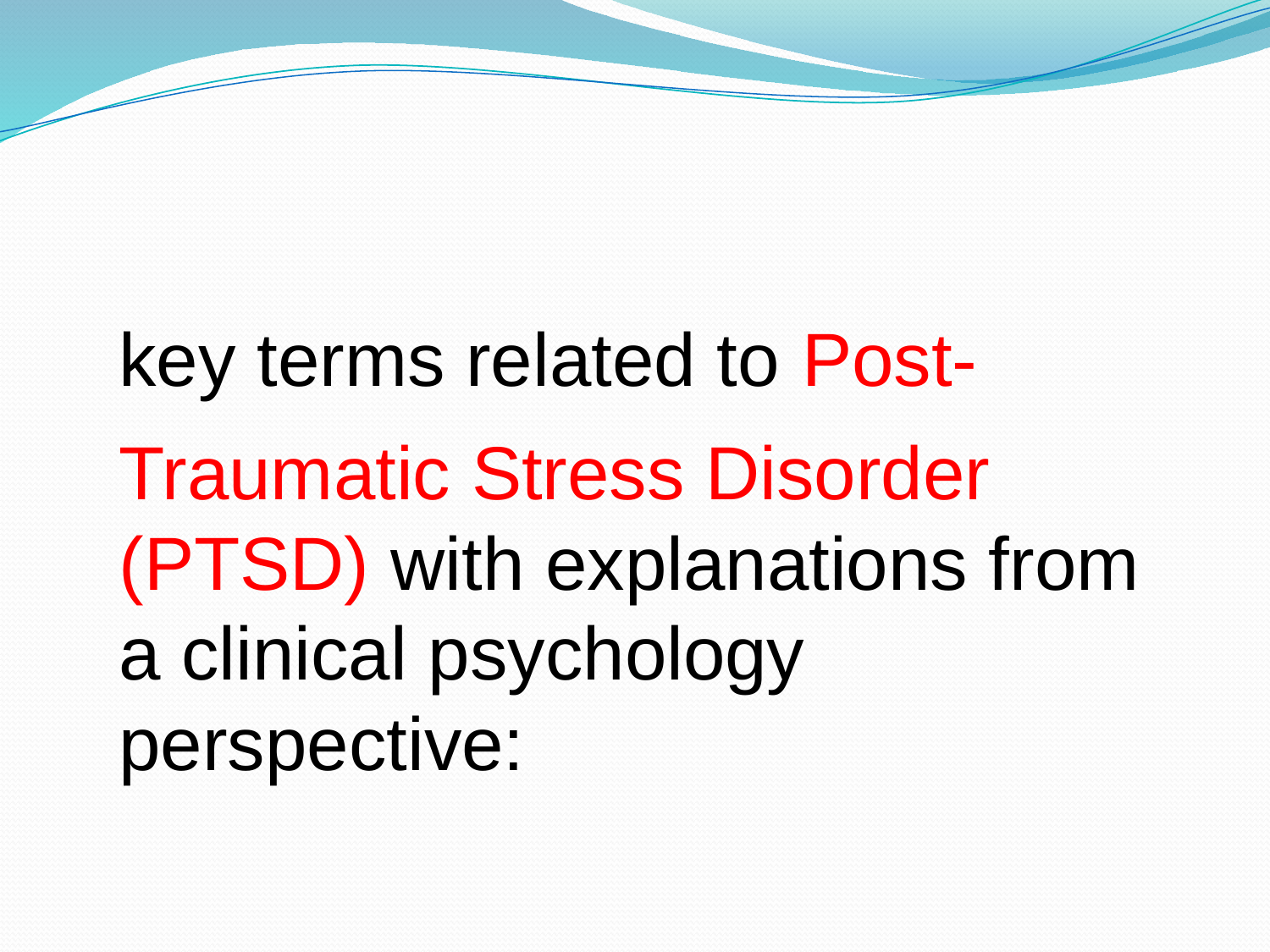

key terms related to Post-Traumatic Stress Disorder (PTSD) with explanations from a clinical psychology perspective: